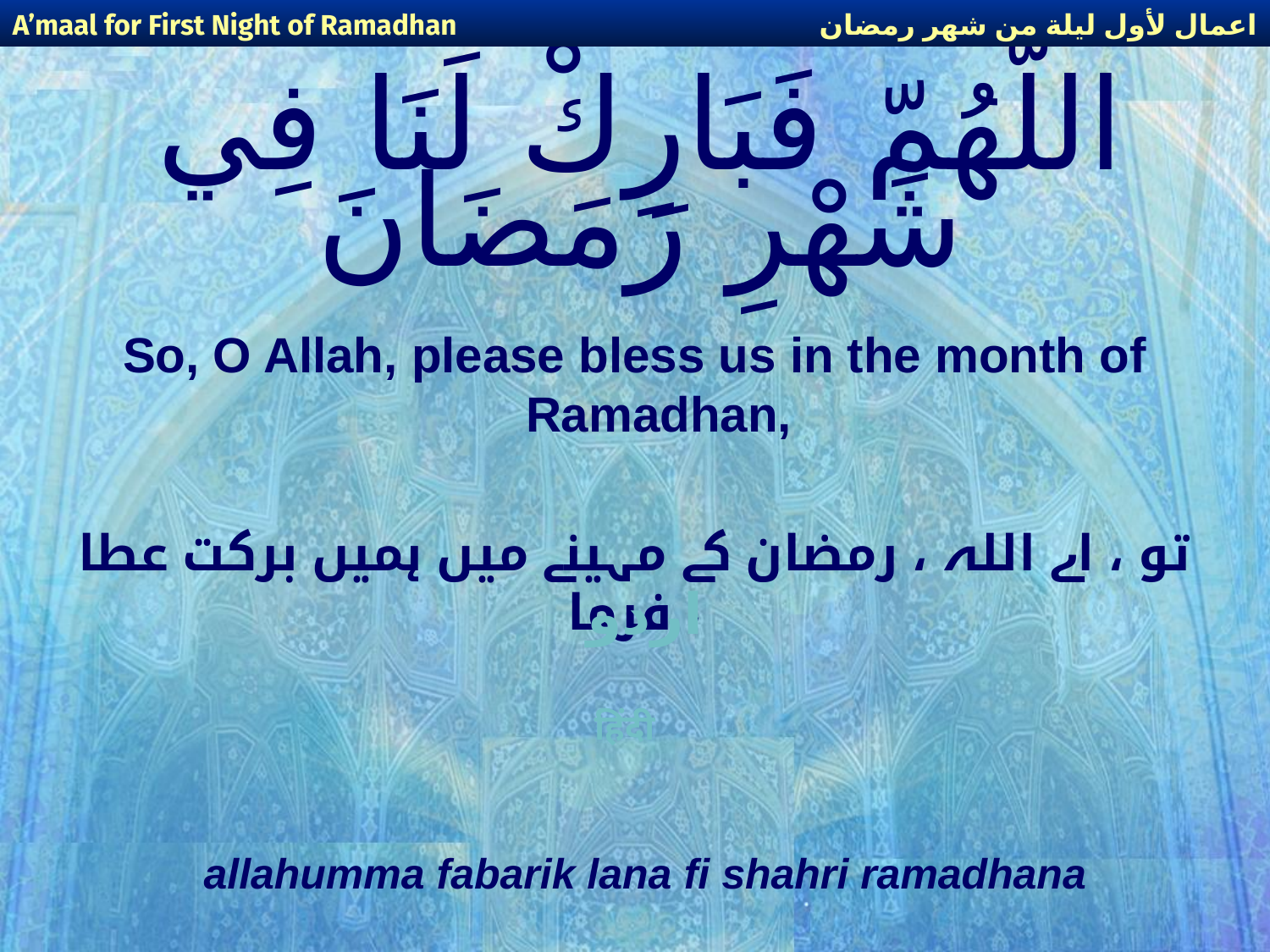

اعمال لأول ليلة من شهر رمضان
A’maal for First Night of Ramadhan
# اللّهُمّ فَبَارِكْ لَنَا فِي شَهْرِ رَمَضَانَ
So, O Allah, please bless us in the month of Ramadhan,

تو ، اے اللہ ، رمضان کے مہینے میں ہمیں برکت عطا فرما ،

اردو
हिंदी
allahumma fabarik lana fi shahri ramadhana